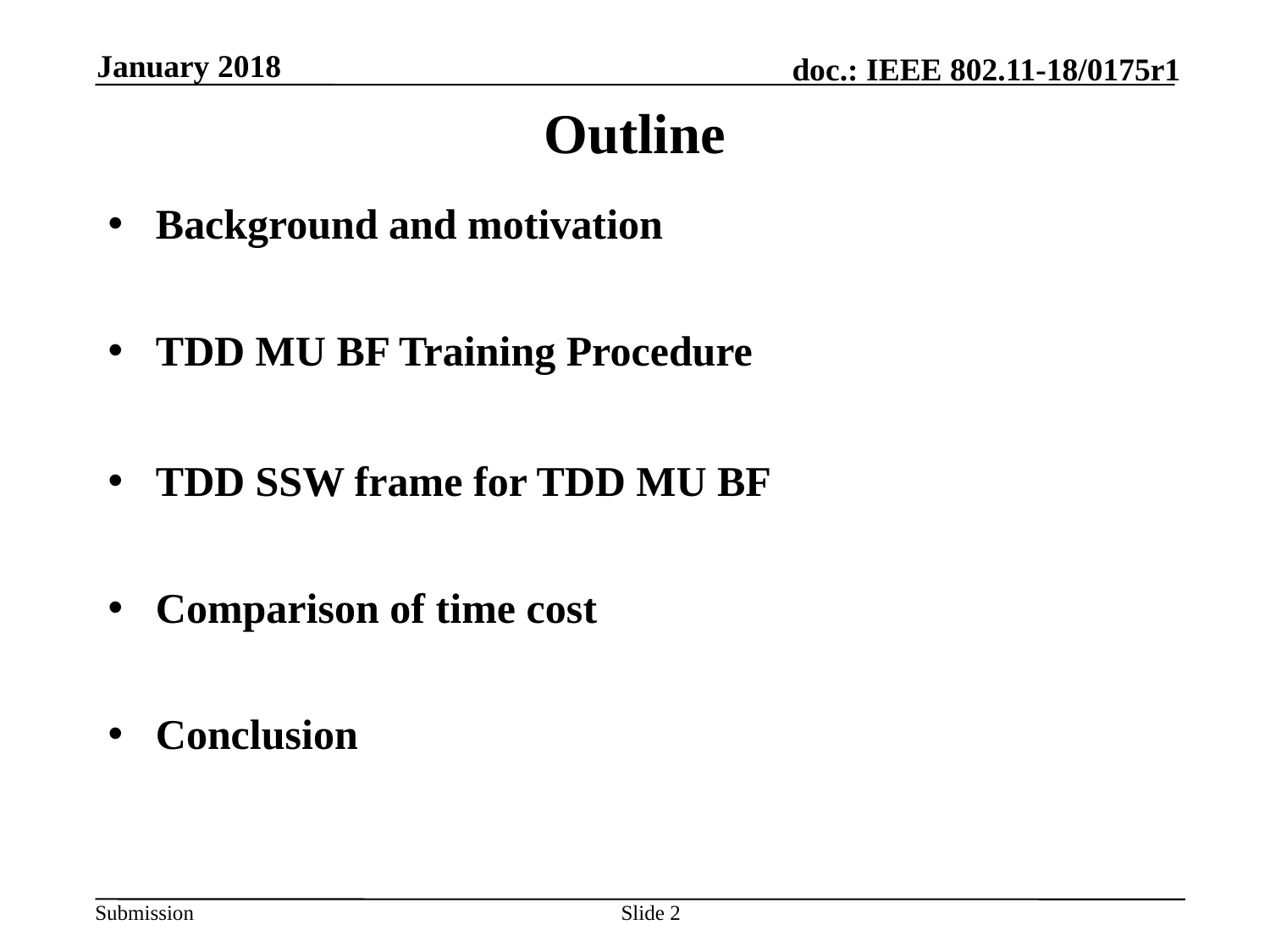

January 2018
# Outline
Background and motivation

TDD MU BF Training Procedure

TDD SSW frame for TDD MU BF

Comparison of time cost

Conclusion
Slide 2